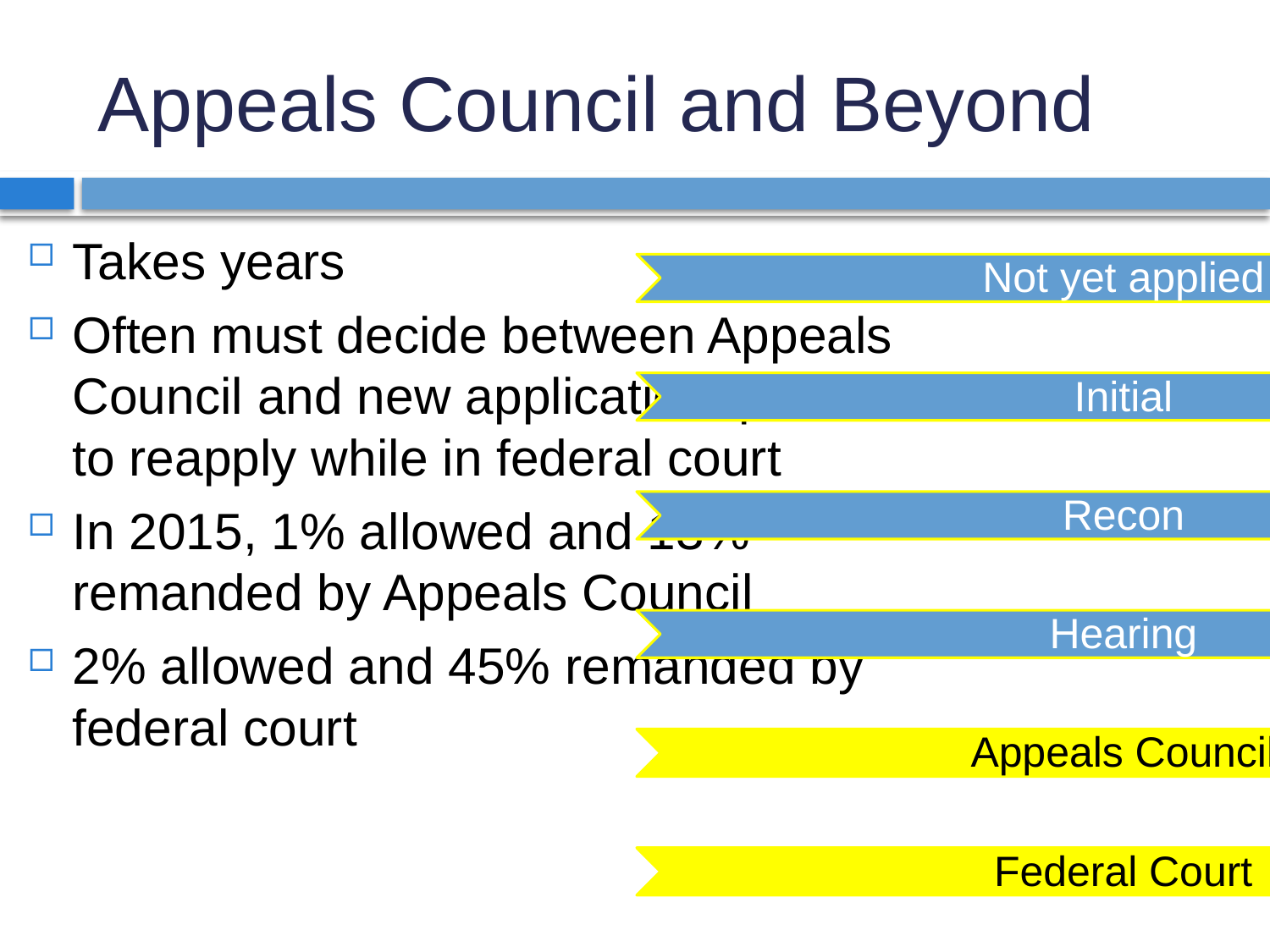

# Appeals Council and Beyond
Recon
Hearing
Appeals Council
Federal Court
Not yet applied
Initial
Takes years
Often must decide between Appeals Council and new application; possible to reapply while in federal court
In 2015, 1% allowed and 13% remanded by Appeals Council
2% allowed and 45% remanded by federal court